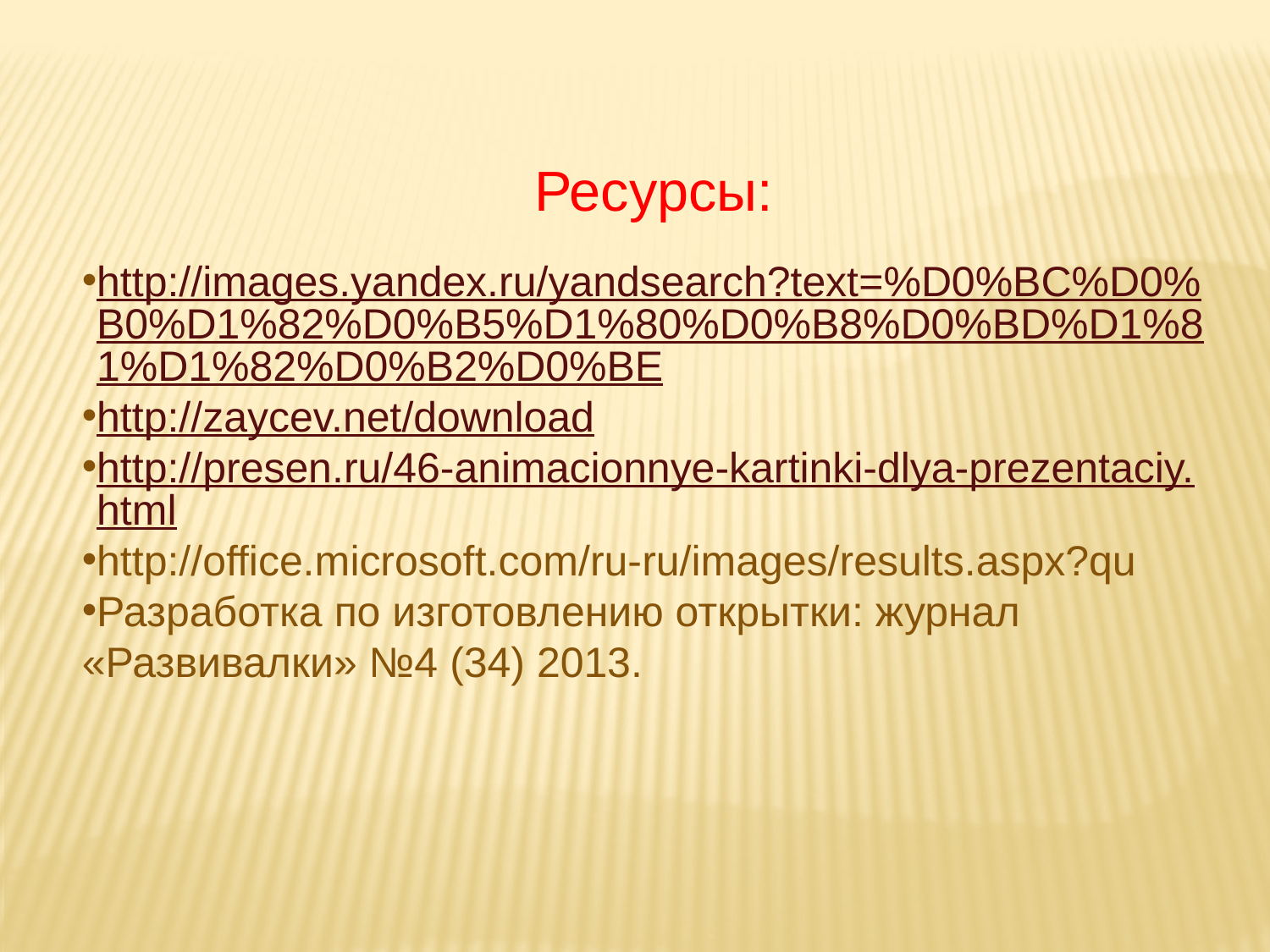

Ресурсы:

http://images.yandex.ru/yandsearch?text=%D0%BC%D0%B0%D1%82%D0%B5%D1%80%D0%B8%D0%BD%D1%81%D1%82%D0%B2%D0%BE
http://zaycev.net/download
http://presen.ru/46-animacionnye-kartinki-dlya-prezentaciy.html
http://office.microsoft.com/ru-ru/images/results.aspx?qu
Разработка по изготовлению открытки: журнал «Развивалки» №4 (34) 2013.